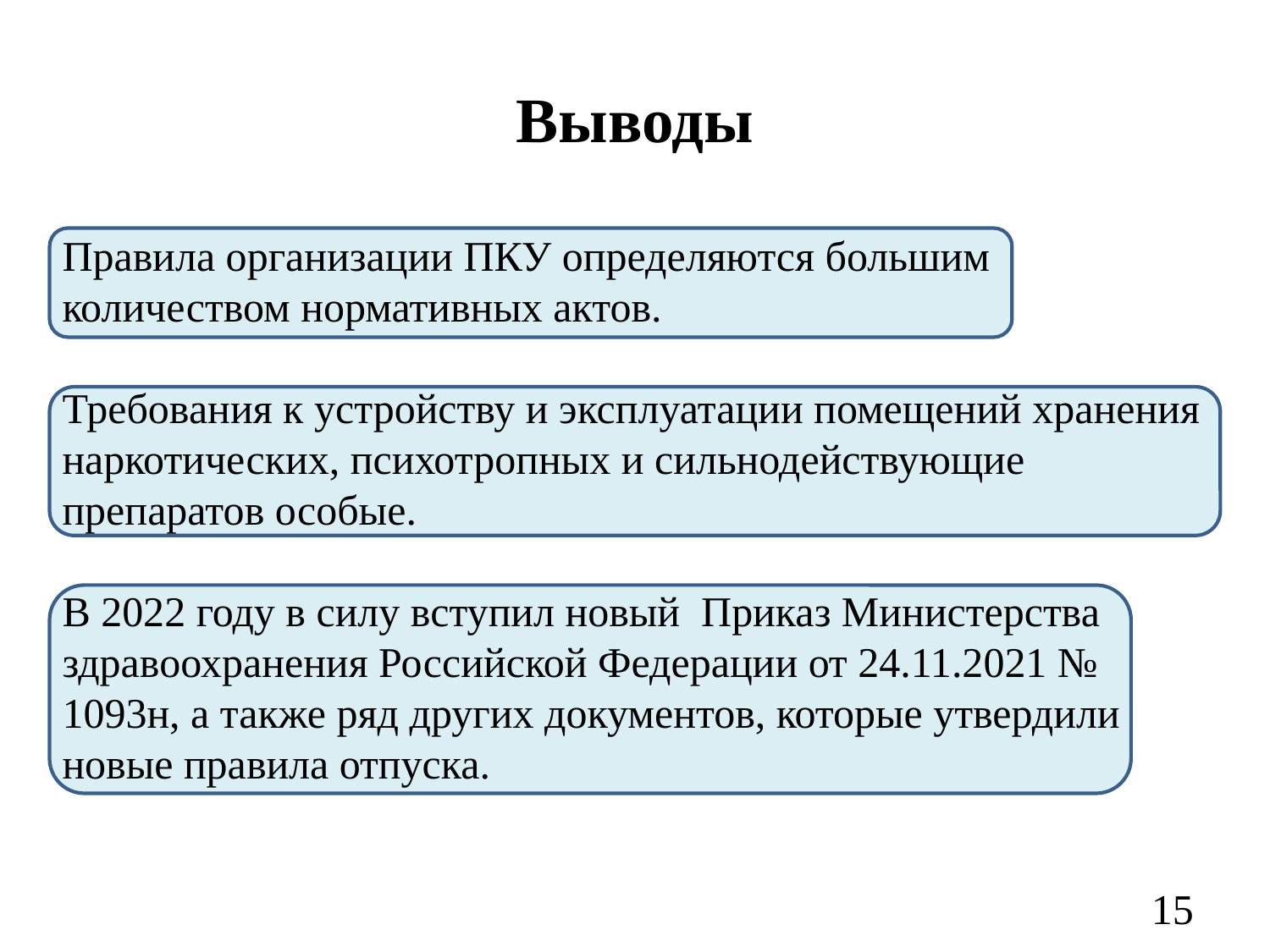

# Выводы
Правила организации ПКУ определяются большим количеством нормативных актов.

Требования к устройству и эксплуатации помещений хранения наркотических, психотропных и сильнодействующие препаратов особые.

В 2022 году в силу вступил новый  Приказ Министерства здравоохранения Российской Федерации от 24.11.2021 № 1093н, а также ряд других документов, которые утвердили новые правила отпуска.

15